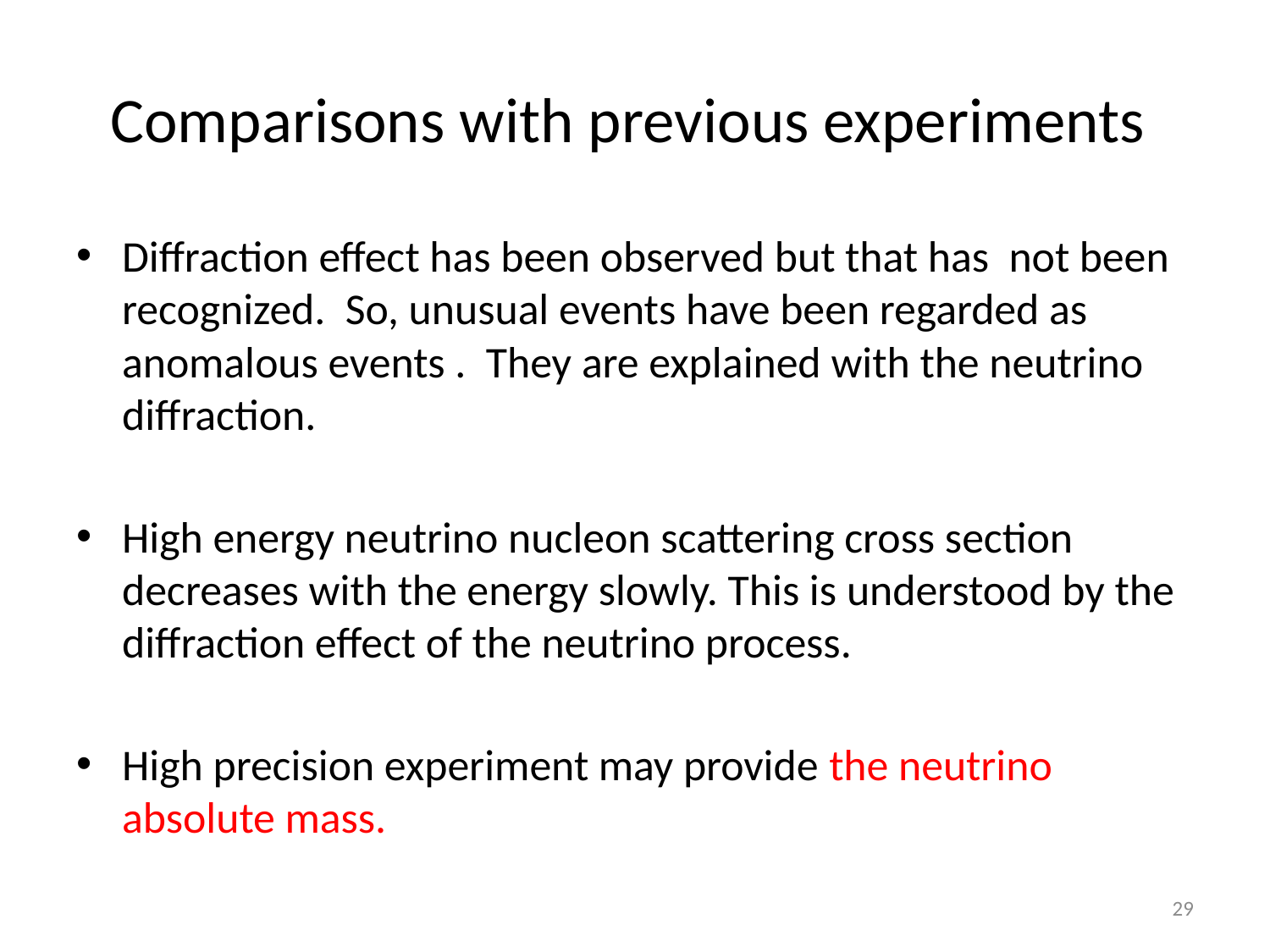

# Comparisons with previous experiments
Diffraction effect has been observed but that has  not been recognized.  So, unusual events have been regarded as anomalous events .  They are explained with the neutrino diffraction.

High energy neutrino nucleon scattering cross section decreases with the energy slowly. This is understood by the diffraction effect of the neutrino process.

High precision experiment may provide the neutrino absolute mass.
29